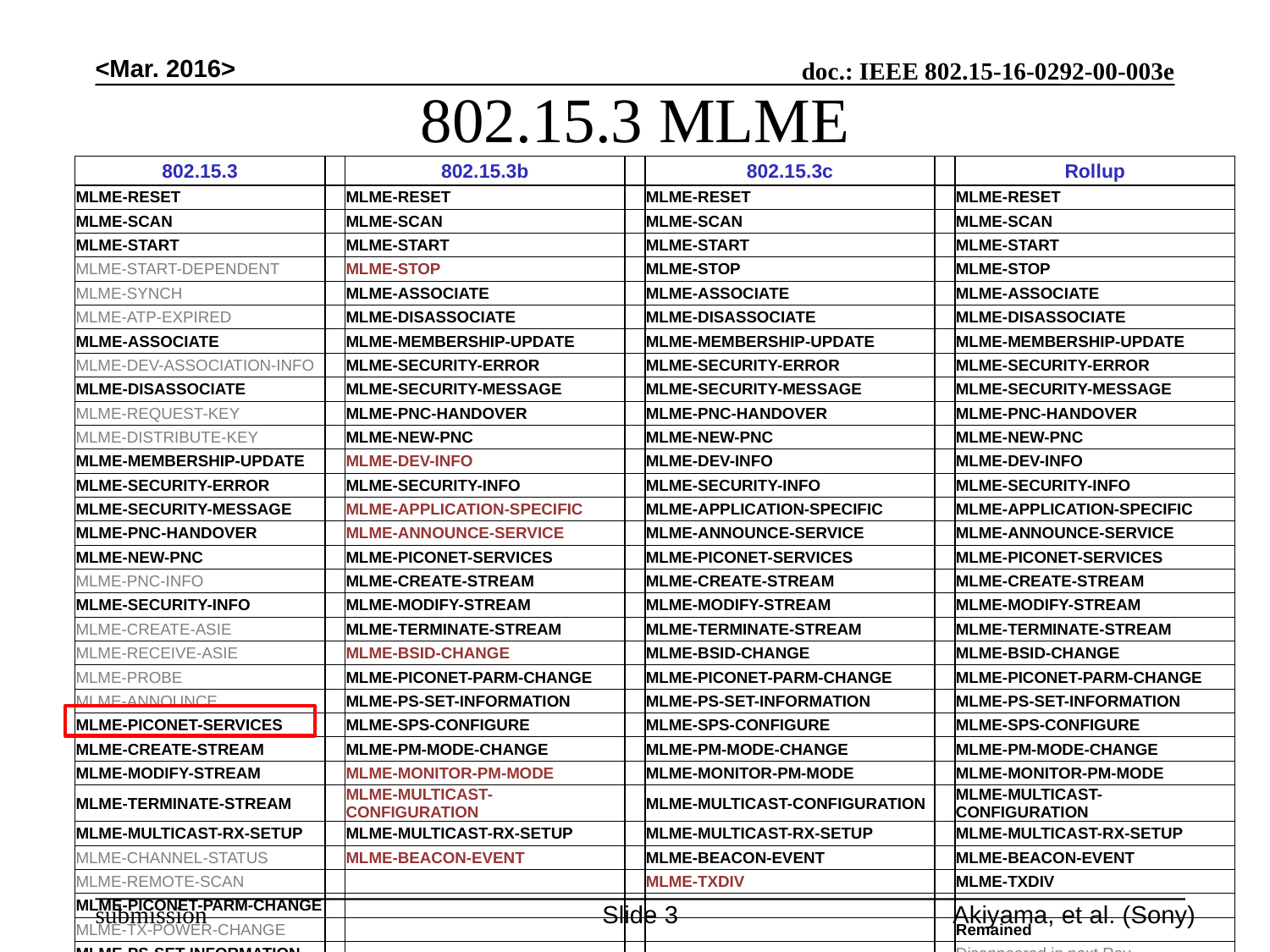

802.15.3 MLME
<Mar. 2016>
| 802.15.3 |  | 802.15.3b |  | 802.15.3c |  | Rollup |
| --- | --- | --- | --- | --- | --- | --- |
| MLME-RESET |  | MLME-RESET |  | MLME-RESET |  | MLME-RESET |
| MLME-SCAN |  | MLME-SCAN |  | MLME-SCAN |  | MLME-SCAN |
| MLME-START |  | MLME-START |  | MLME-START |  | MLME-START |
| MLME-START-DEPENDENT |  | MLME-STOP |  | MLME-STOP |  | MLME-STOP |
| MLME-SYNCH |  | MLME-ASSOCIATE |  | MLME-ASSOCIATE |  | MLME-ASSOCIATE |
| MLME-ATP-EXPIRED |  | MLME-DISASSOCIATE |  | MLME-DISASSOCIATE |  | MLME-DISASSOCIATE |
| MLME-ASSOCIATE |  | MLME-MEMBERSHIP-UPDATE |  | MLME-MEMBERSHIP-UPDATE |  | MLME-MEMBERSHIP-UPDATE |
| MLME-DEV-ASSOCIATION-INFO |  | MLME-SECURITY-ERROR |  | MLME-SECURITY-ERROR |  | MLME-SECURITY-ERROR |
| MLME-DISASSOCIATE |  | MLME-SECURITY-MESSAGE |  | MLME-SECURITY-MESSAGE |  | MLME-SECURITY-MESSAGE |
| MLME-REQUEST-KEY |  | MLME-PNC-HANDOVER |  | MLME-PNC-HANDOVER |  | MLME-PNC-HANDOVER |
| MLME-DISTRIBUTE-KEY |  | MLME-NEW-PNC |  | MLME-NEW-PNC |  | MLME-NEW-PNC |
| MLME-MEMBERSHIP-UPDATE |  | MLME-DEV-INFO |  | MLME-DEV-INFO |  | MLME-DEV-INFO |
| MLME-SECURITY-ERROR |  | MLME-SECURITY-INFO |  | MLME-SECURITY-INFO |  | MLME-SECURITY-INFO |
| MLME-SECURITY-MESSAGE |  | MLME-APPLICATION-SPECIFIC |  | MLME-APPLICATION-SPECIFIC |  | MLME-APPLICATION-SPECIFIC |
| MLME-PNC-HANDOVER |  | MLME-ANNOUNCE-SERVICE |  | MLME-ANNOUNCE-SERVICE |  | MLME-ANNOUNCE-SERVICE |
| MLME-NEW-PNC |  | MLME-PICONET-SERVICES |  | MLME-PICONET-SERVICES |  | MLME-PICONET-SERVICES |
| MLME-PNC-INFO |  | MLME-CREATE-STREAM |  | MLME-CREATE-STREAM |  | MLME-CREATE-STREAM |
| MLME-SECURITY-INFO |  | MLME-MODIFY-STREAM |  | MLME-MODIFY-STREAM |  | MLME-MODIFY-STREAM |
| MLME-CREATE-ASIE |  | MLME-TERMINATE-STREAM |  | MLME-TERMINATE-STREAM |  | MLME-TERMINATE-STREAM |
| MLME-RECEIVE-ASIE |  | MLME-BSID-CHANGE |  | MLME-BSID-CHANGE |  | MLME-BSID-CHANGE |
| MLME-PROBE |  | MLME-PICONET-PARM-CHANGE |  | MLME-PICONET-PARM-CHANGE |  | MLME-PICONET-PARM-CHANGE |
| MLME-ANNOUNCE |  | MLME-PS-SET-INFORMATION |  | MLME-PS-SET-INFORMATION |  | MLME-PS-SET-INFORMATION |
| MLME-PICONET-SERVICES |  | MLME-SPS-CONFIGURE |  | MLME-SPS-CONFIGURE |  | MLME-SPS-CONFIGURE |
| MLME-CREATE-STREAM |  | MLME-PM-MODE-CHANGE |  | MLME-PM-MODE-CHANGE |  | MLME-PM-MODE-CHANGE |
| MLME-MODIFY-STREAM |  | MLME-MONITOR-PM-MODE |  | MLME-MONITOR-PM-MODE |  | MLME-MONITOR-PM-MODE |
| MLME-TERMINATE-STREAM |  | MLME-MULTICAST-CONFIGURATION |  | MLME-MULTICAST-CONFIGURATION |  | MLME-MULTICAST-CONFIGURATION |
| MLME-MULTICAST-RX-SETUP |  | MLME-MULTICAST-RX-SETUP |  | MLME-MULTICAST-RX-SETUP |  | MLME-MULTICAST-RX-SETUP |
| MLME-CHANNEL-STATUS |  | MLME-BEACON-EVENT |  | MLME-BEACON-EVENT |  | MLME-BEACON-EVENT |
| MLME-REMOTE-SCAN |  |  |  | MLME-TXDIV |  | MLME-TXDIV |
| MLME-PICONET-PARM-CHANGE |  |  |  |  |  |  |
| MLME-TX-POWER-CHANGE |  |  |  |  |  | Remained |
| MLME-PS-SET-INFORMATION |  |  |  |  |  | Disappeared in next Rev. |
| MLME-SPS-CONFIGURE |  |  |  |  |  | Newly　added in current Rev. |
| MLME-PM-MODE-CHANGE |  |  |  |  |  |  |
| MLME-PM-MODE-ACTIVE |  |  |  |  |  |  |

Slide 3
Akiyama, et al. (Sony)